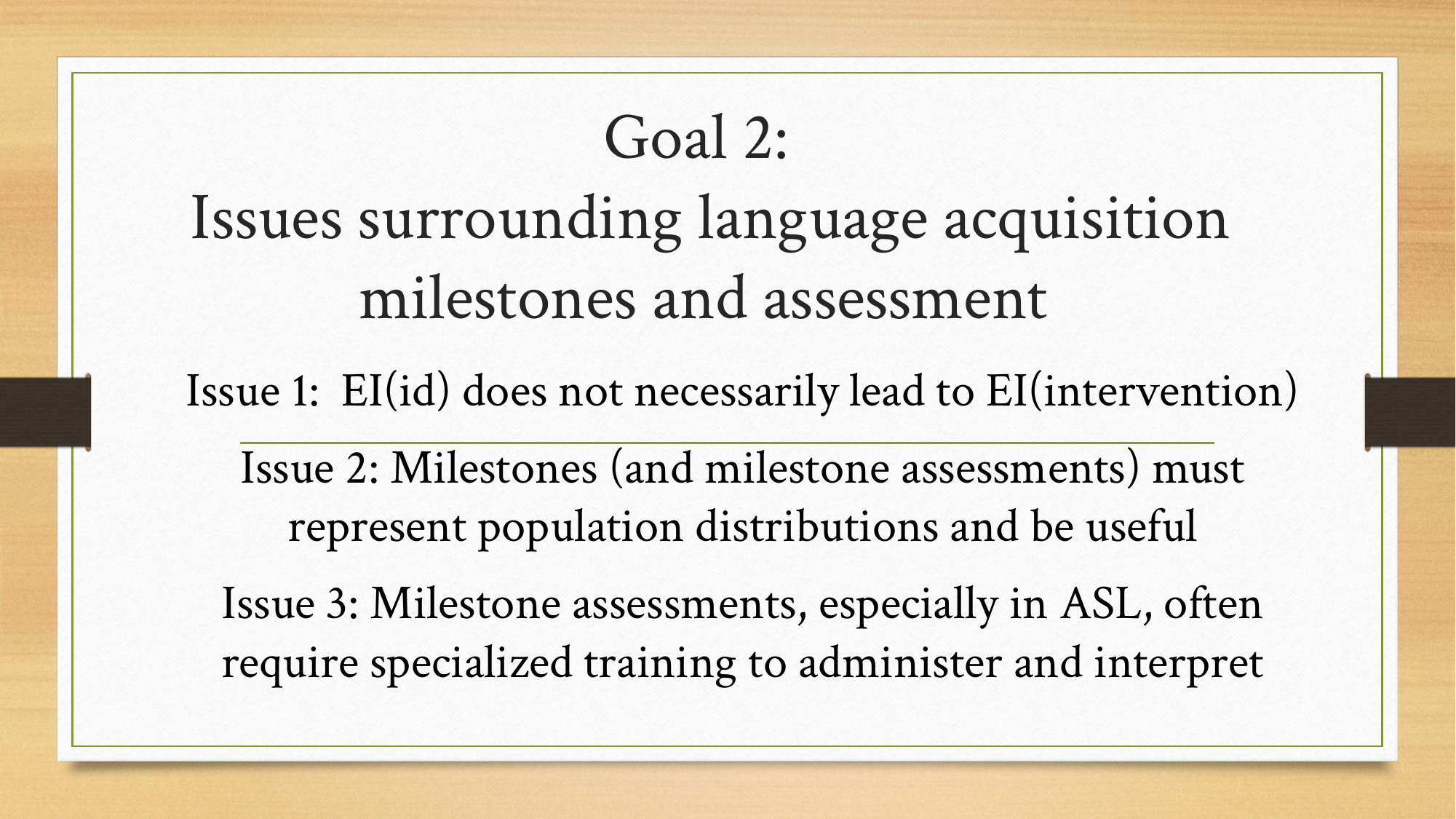

# Goal 2: Issues surrounding language acquisition milestones and assessment
Issue 1:  EI(id) does not necessarily lead to EI(intervention)
Issue 2: Milestones (and milestone assessments) must represent population distributions and be useful
Issue 3: Milestone assessments, especially in ASL, often require specialized training to administer and interpret